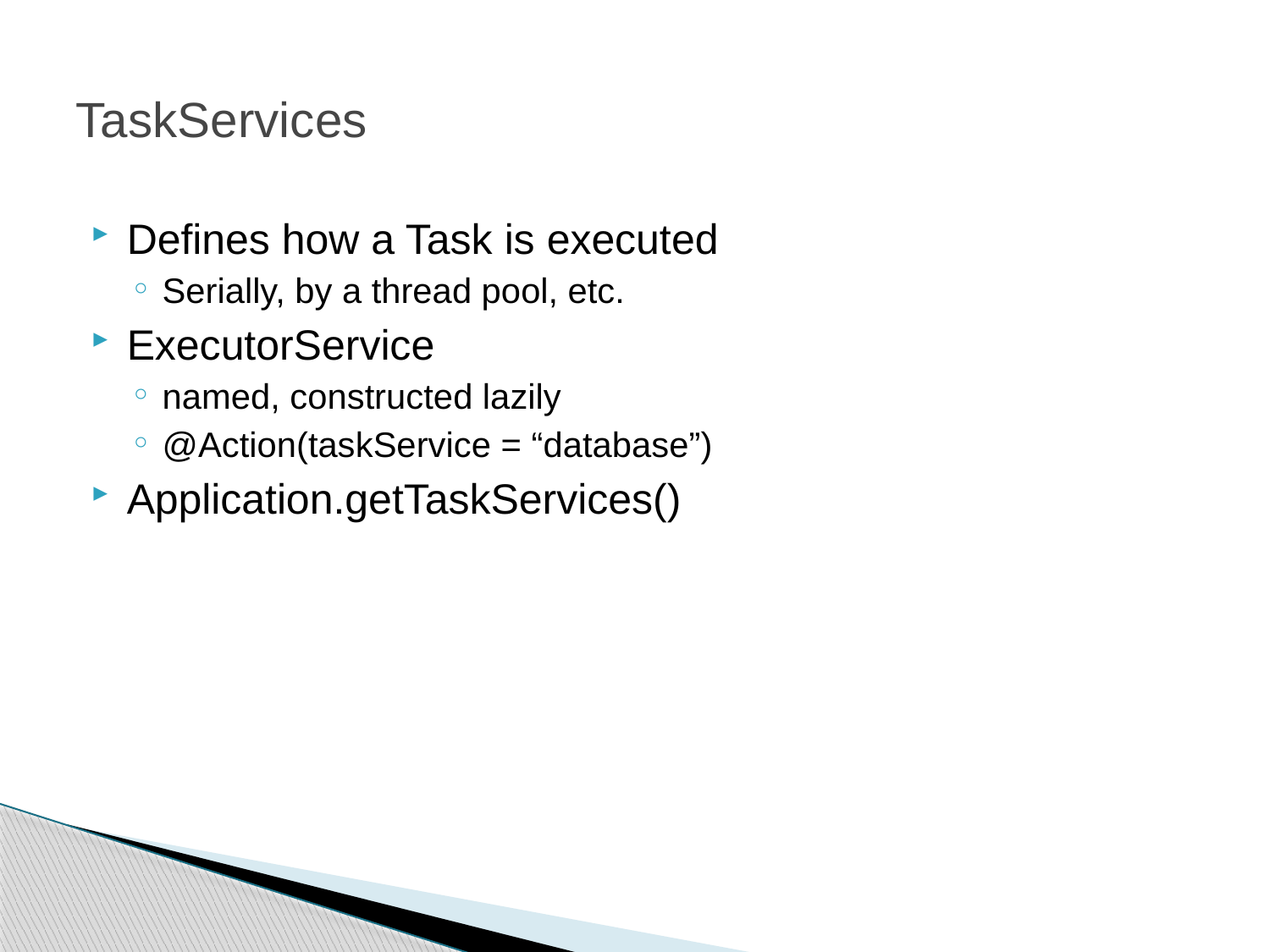

# TaskServices
Defines how a Task is executed
Serially, by a thread pool, etc.
ExecutorService
named, constructed lazily
@Action(taskService = “database”)
Application.getTaskServices()